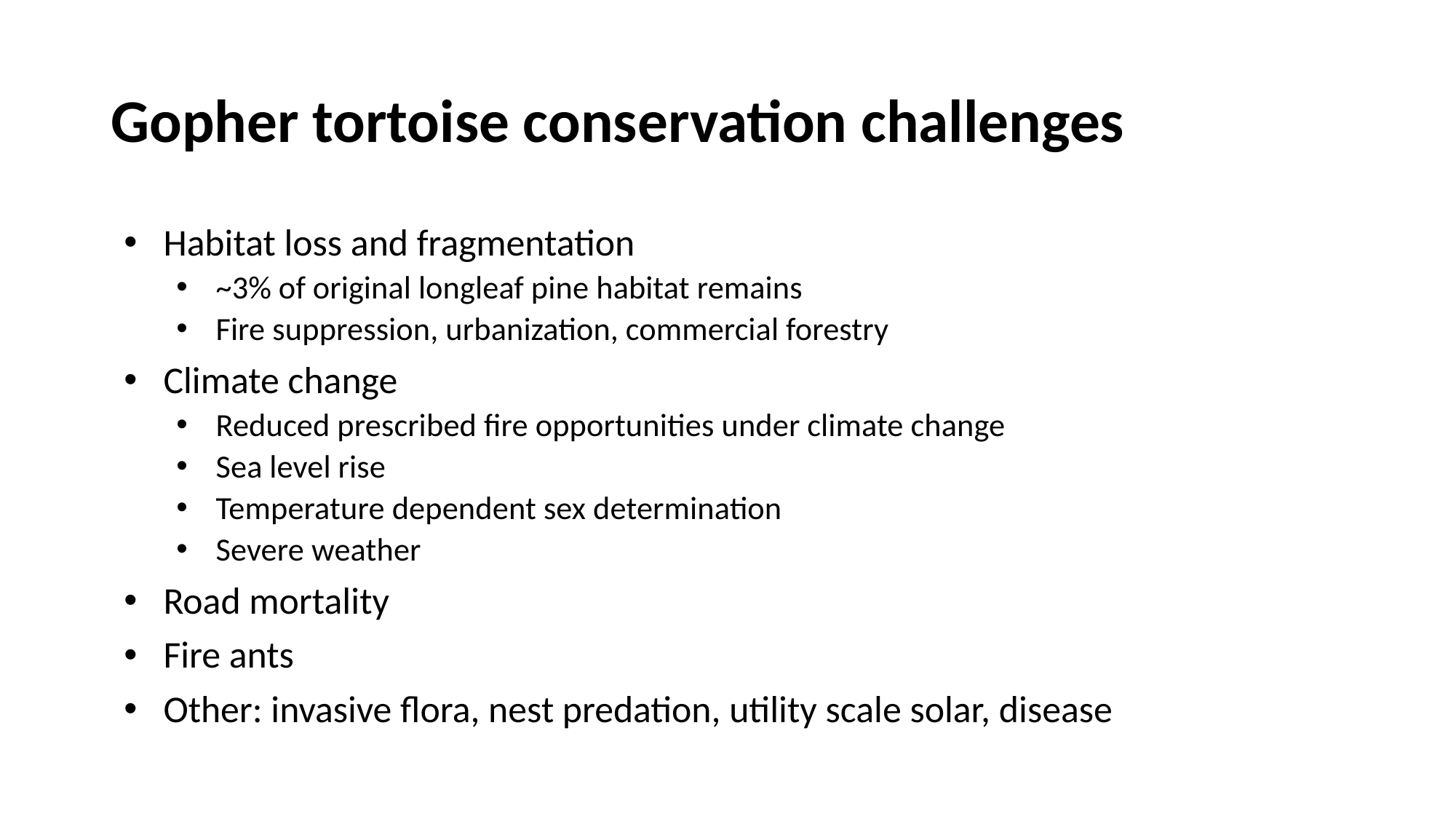

# Gopher tortoise conservation challenges
Habitat loss and fragmentation
~3% of original longleaf pine habitat remains
Fire suppression, urbanization, commercial forestry
Climate change
Reduced prescribed fire opportunities under climate change
Sea level rise
Temperature dependent sex determination
Severe weather
Road mortality
Fire ants
Other: invasive flora, nest predation, utility scale solar, disease